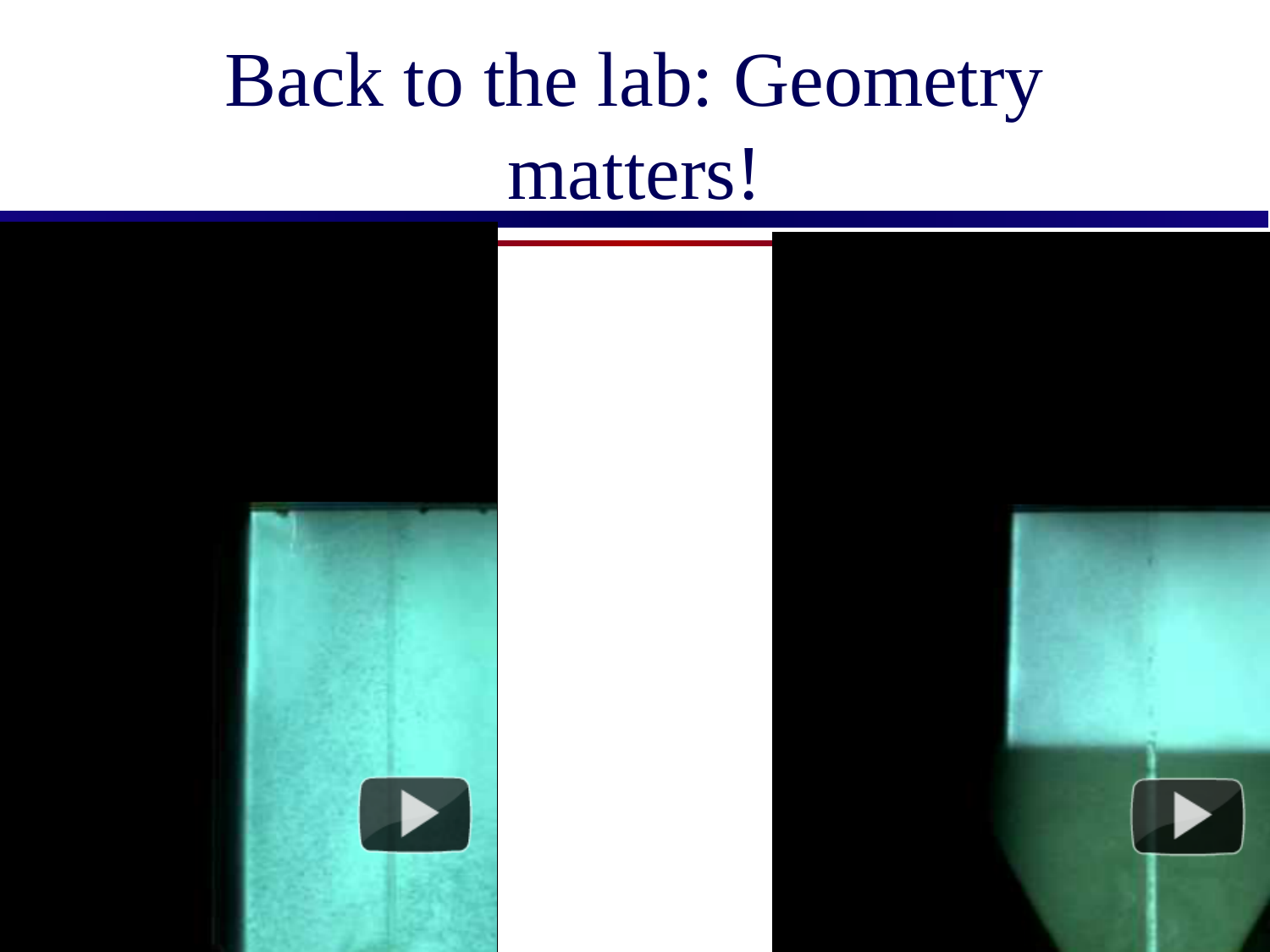

# Back to the lab: Geometry matters!